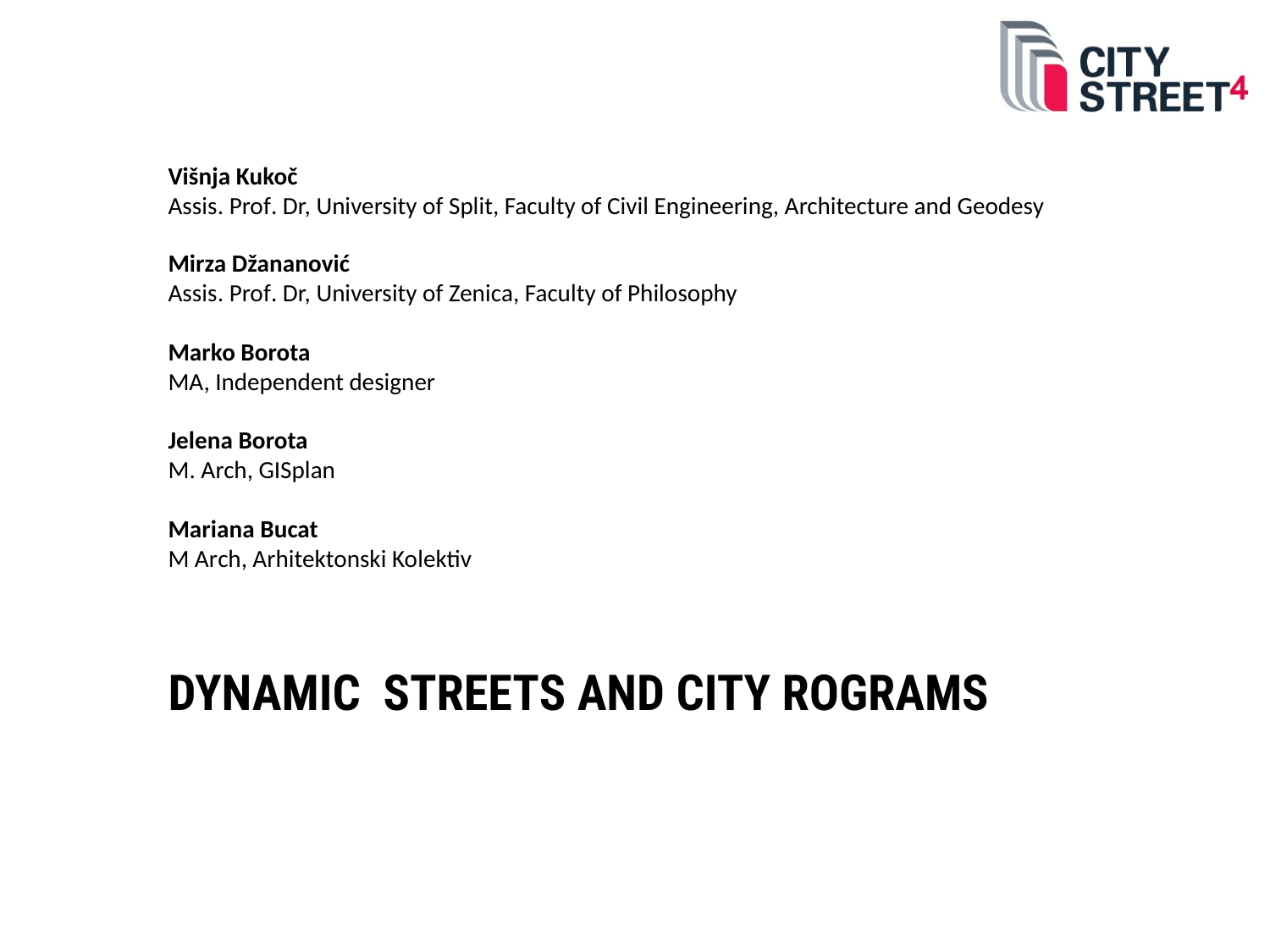

Višnja Kukoč
Assis. Prof. Dr, University of Split, Faculty of Civil Engineering, Architecture and Geodesy

Mirza Džananović
Assis. Prof. Dr, University of Zenica, Faculty of Philosophy

Marko Borota
MA, Independent designer

Jelena Borota
M. Arch, GISplan

Mariana Bucat
M Arch, Arhitektonski Kolektiv

DYNAMIC  STREETS AND CITY ROGRAMS